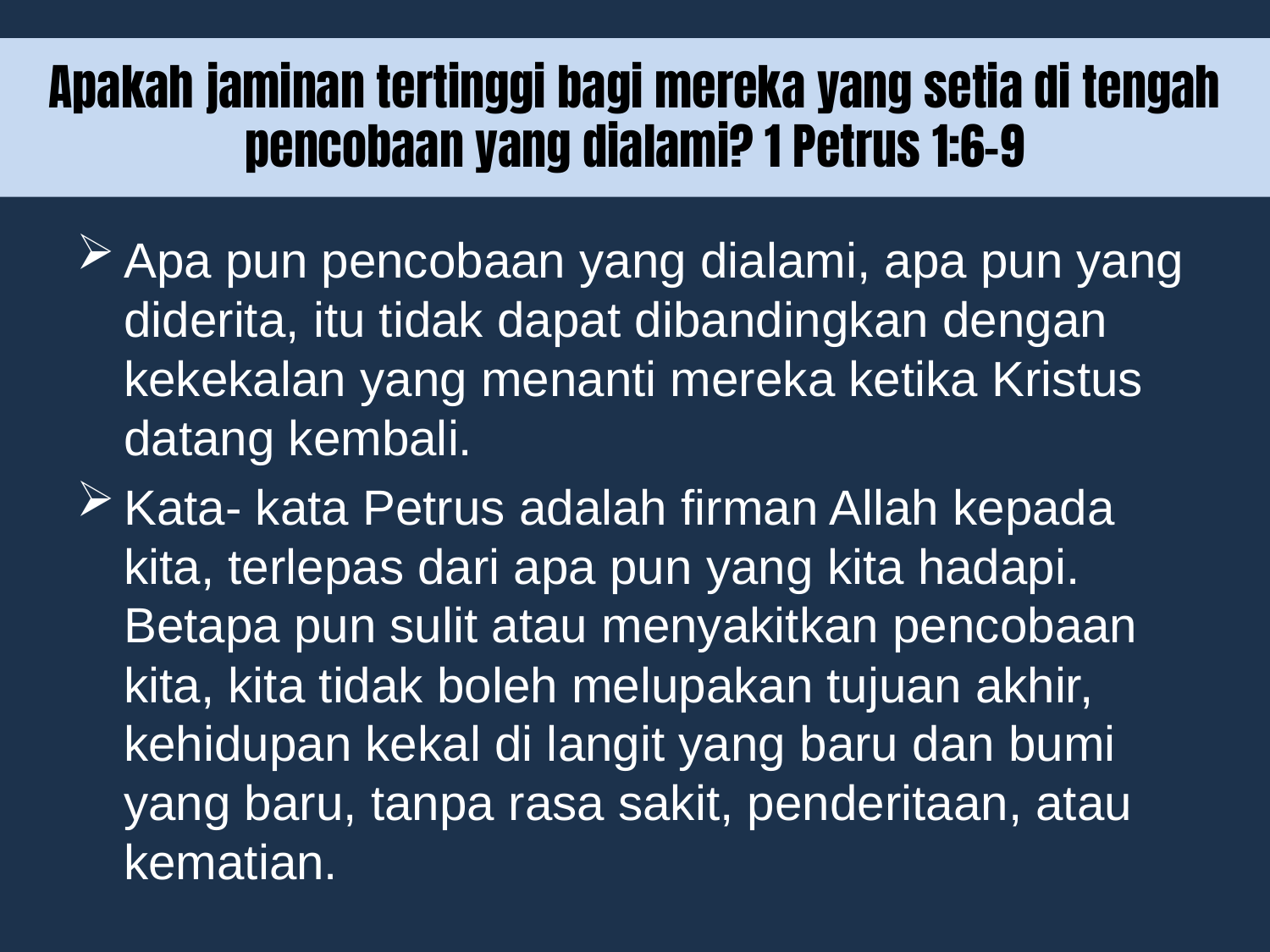

# Apakah jaminan tertinggi bagi mereka yang setia di tengah pencobaan yang dialami? 1 Petrus 1:6-9
Apa pun pencobaan yang dialami, apa pun yang diderita, itu tidak dapat dibandingkan dengan kekekalan yang menanti mereka ketika Kristus datang kembali.
Kata- kata Petrus adalah firman Allah kepada kita, terlepas dari apa pun yang kita hadapi. Betapa pun sulit atau menyakitkan pencobaan kita, kita tidak boleh melupakan tujuan akhir, kehidupan kekal di langit yang baru dan bumi yang baru, tanpa rasa sakit, penderitaan, atau kematian.